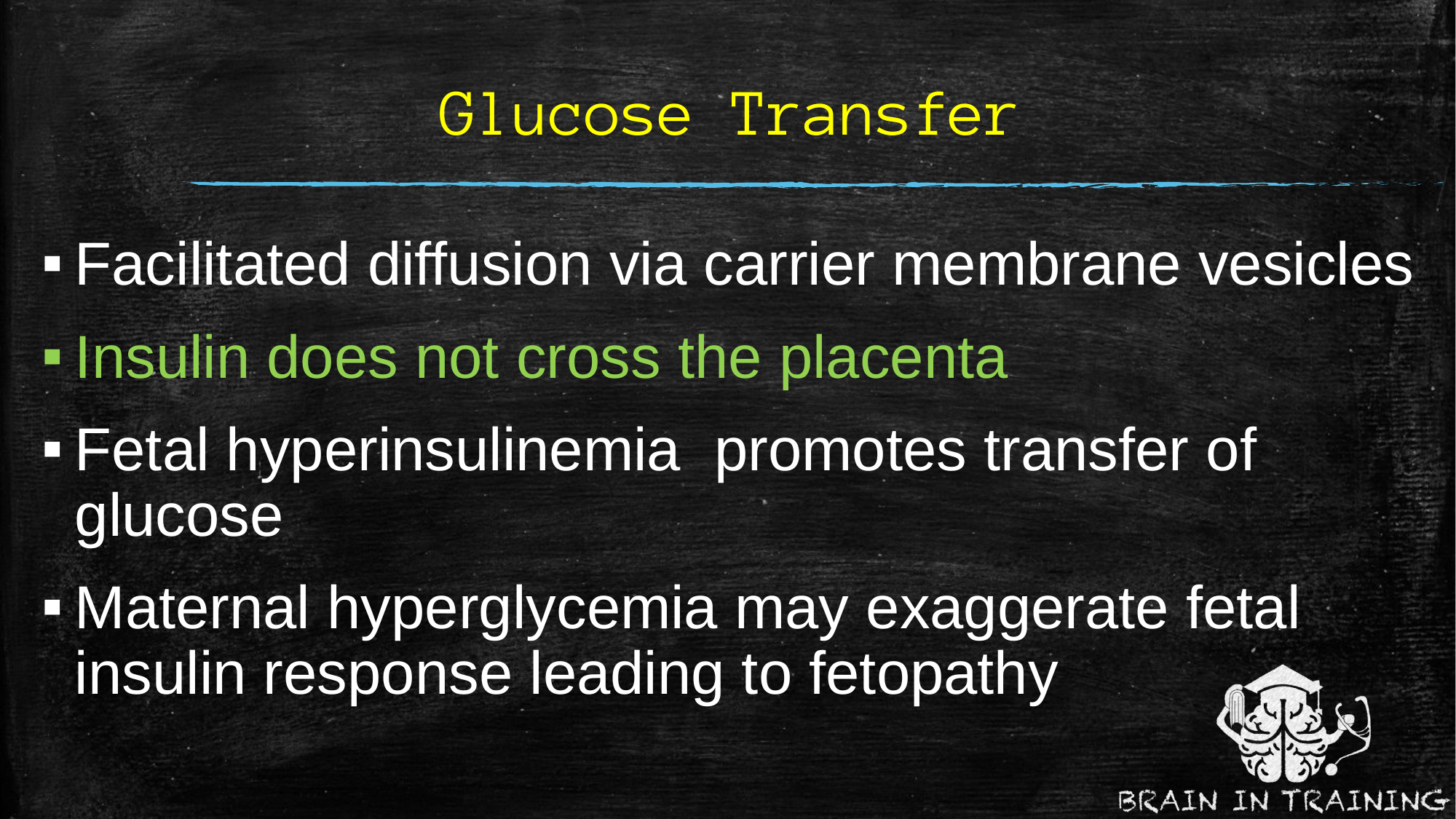

# Glucose Transfer
Facilitated diffusion via carrier membrane vesicles
Insulin does not cross the placenta
Fetal hyperinsulinemia  promotes transfer of glucose
Maternal hyperglycemia may exaggerate fetal insulin response leading to fetopathy